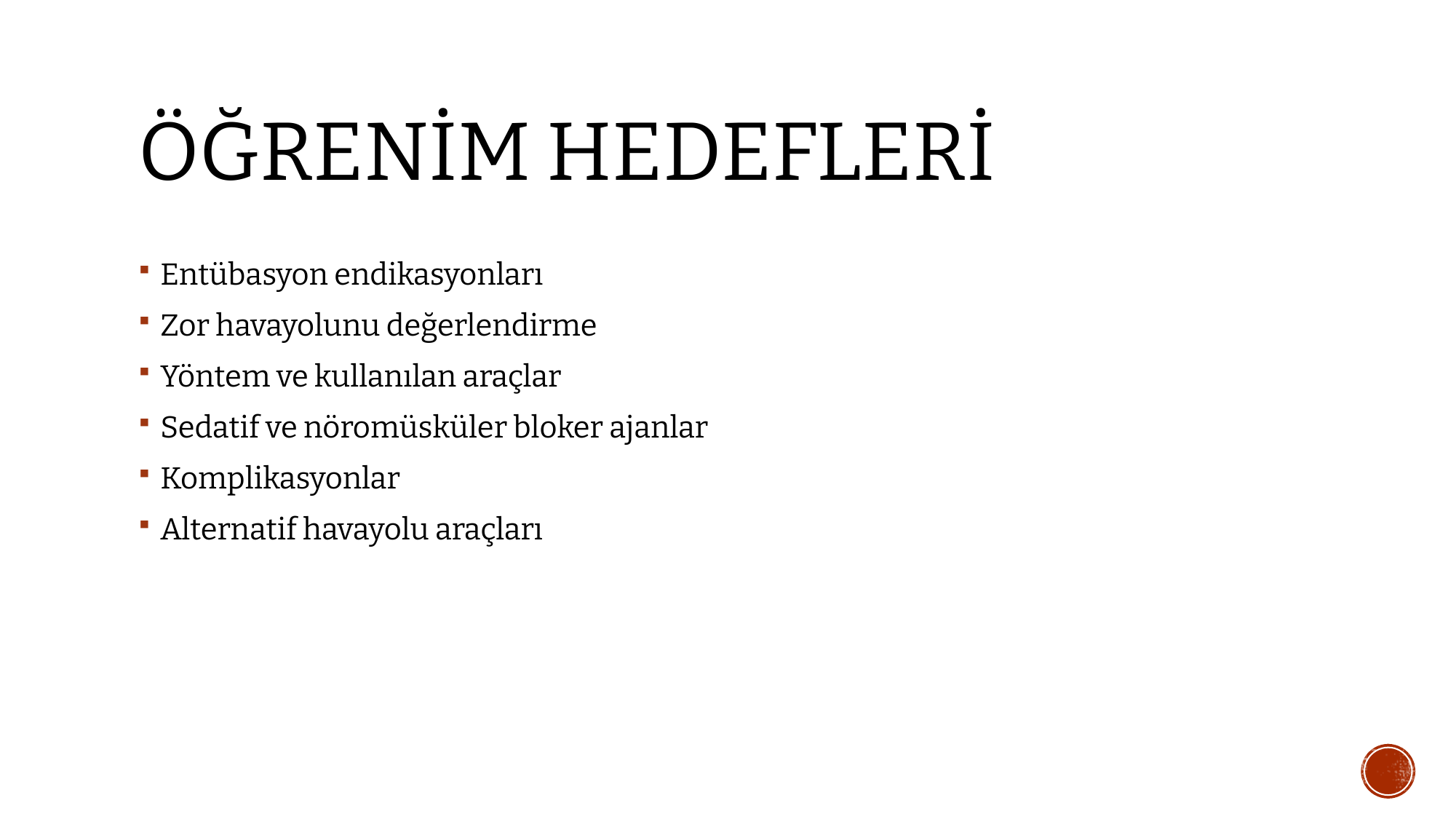

# Öğrenim hedefleri
Entübasyon endikasyonları
Zor havayolunu değerlendirme
Yöntem ve kullanılan araçlar
Sedatif ve nöromüsküler bloker ajanlar
Komplikasyonlar
Alternatif havayolu araçları